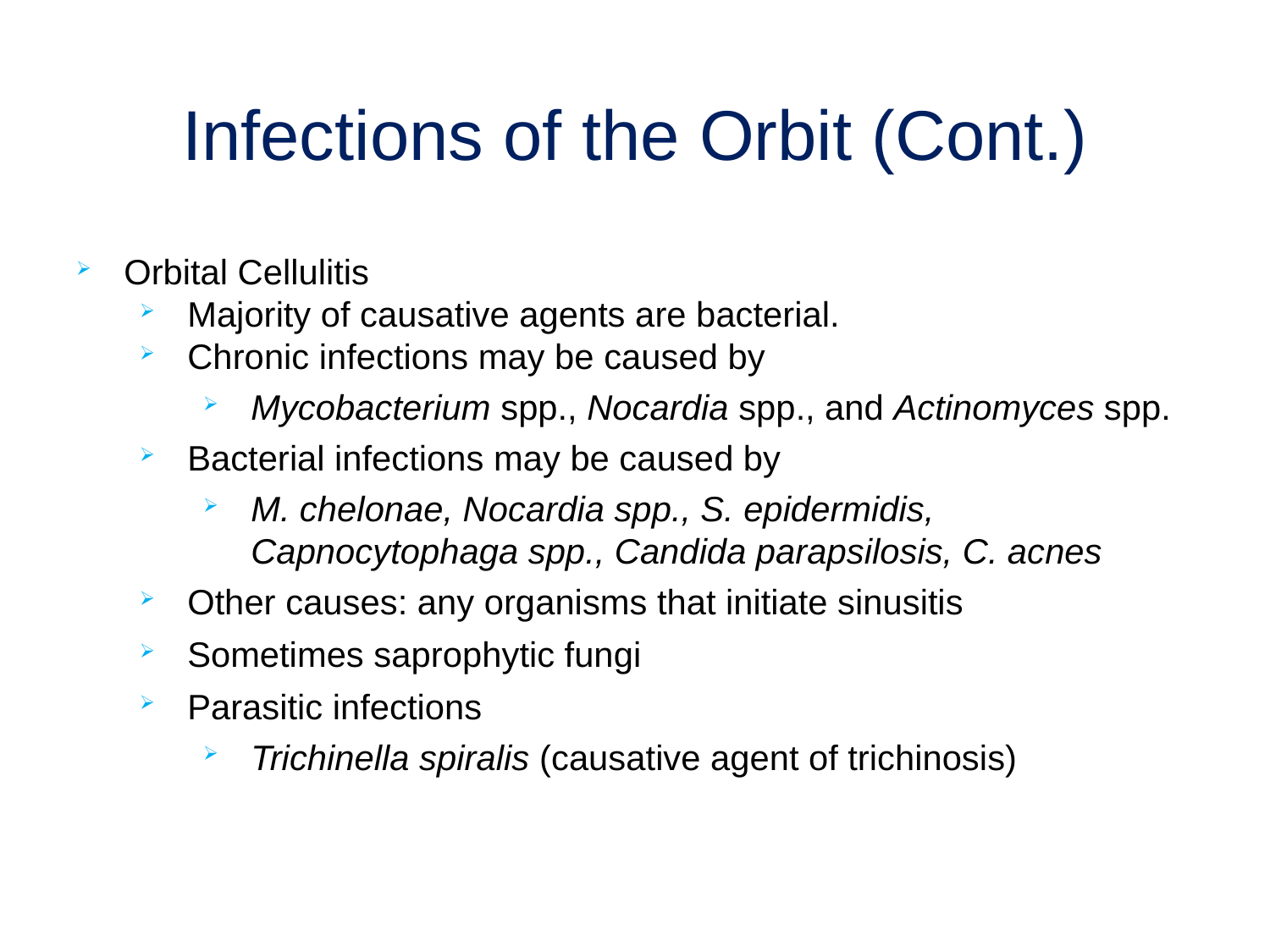

# Infections of the Orbit (Cont.)
Orbital Cellulitis
Majority of causative agents are bacterial.
Chronic infections may be caused by
Mycobacterium spp., Nocardia spp., and Actinomyces spp.
Bacterial infections may be caused by
M. chelonae, Nocardia spp., S. epidermidis, Capnocytophaga spp., Candida parapsilosis, C. acnes
Other causes: any organisms that initiate sinusitis
Sometimes saprophytic fungi
Parasitic infections
Trichinella spiralis (causative agent of trichinosis)